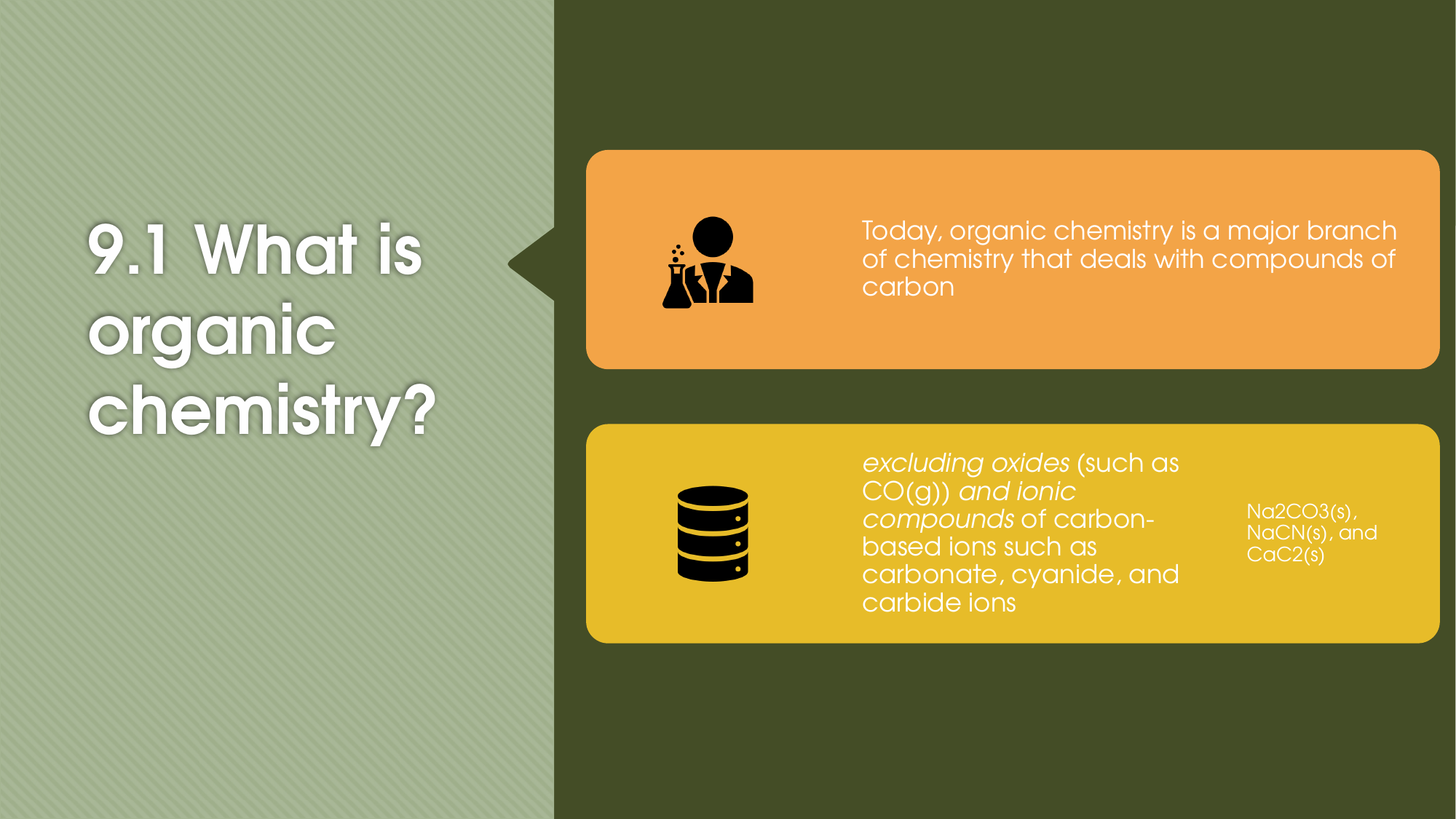

Today, organic chemistry is a major branch of chemistry that deals with compounds of carbon
excluding oxides (such as CO(g)) and ionic compounds of carbon-based ions such as carbonate, cyanide, and carbide ions
Na2CO3(s), NaCN(s), and CaC2(s)
# 9.1 What is organic chemistry?